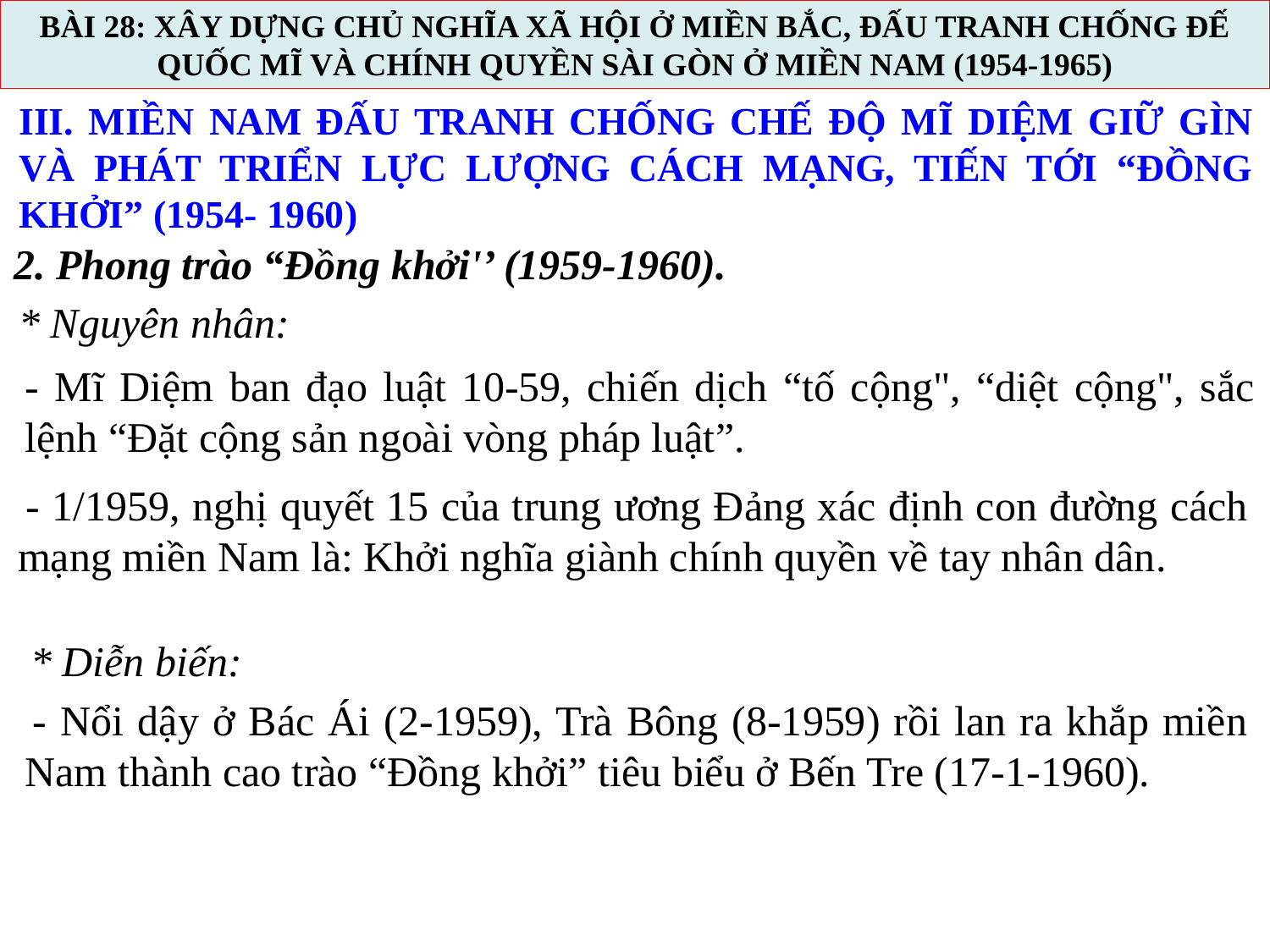

BÀI 28: XÂY DỰNG CHỦ NGHĨA XÃ HỘI Ở MIỀN BẮC, ĐẤU TRANH CHỐNG ĐẾ QUỐC MĨ VÀ CHÍNH QUYỀN SÀI GÒN Ở MIỀN NAM (1954-1965)
III. MIỀN NAM ĐẤU TRANH CHỐNG CHẾ ĐỘ MĨ DIỆM GIỮ GÌN VÀ PHÁT TRIỂN LỰC LƯỢNG CÁCH MẠNG, TIẾN TỚI “ĐỒNG KHỞI” (1954- 1960)
2. Phong trào “Đồng khởi'’ (1959-1960).
* Nguyên nhân:
- Mĩ Diệm ban đạo luật 10-59, chiến dịch “tố cộng", “diệt cộng", sắc lệnh “Đặt cộng sản ngoài vòng pháp luật”.
 - 1/1959, nghị quyết 15 của trung ương Đảng xác định con đường cách mạng miền Nam là: Khởi nghĩa giành chính quyền về tay nhân dân.
* Diễn biến:
 - Nổi dậy ở Bác Ái (2-1959), Trà Bông (8-1959) rồi lan ra khắp miền Nam thành cao trào “Đồng khởi” tiêu biểu ở Bến Tre (17-1-1960).